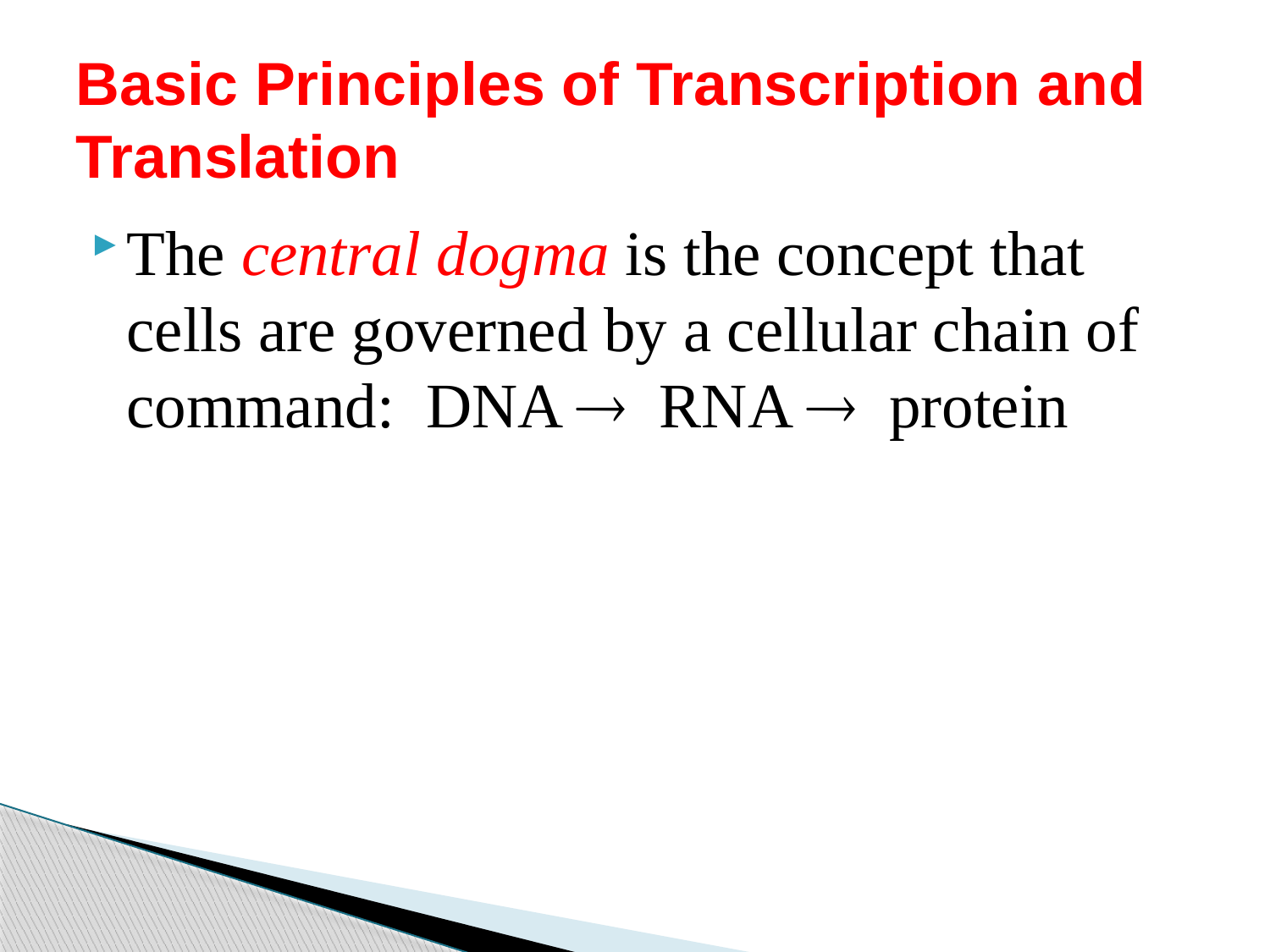

# Basic Principles of Transcription and Translation
The central dogma is the concept that cells are governed by a cellular chain of command:  DNA → RNA → protein